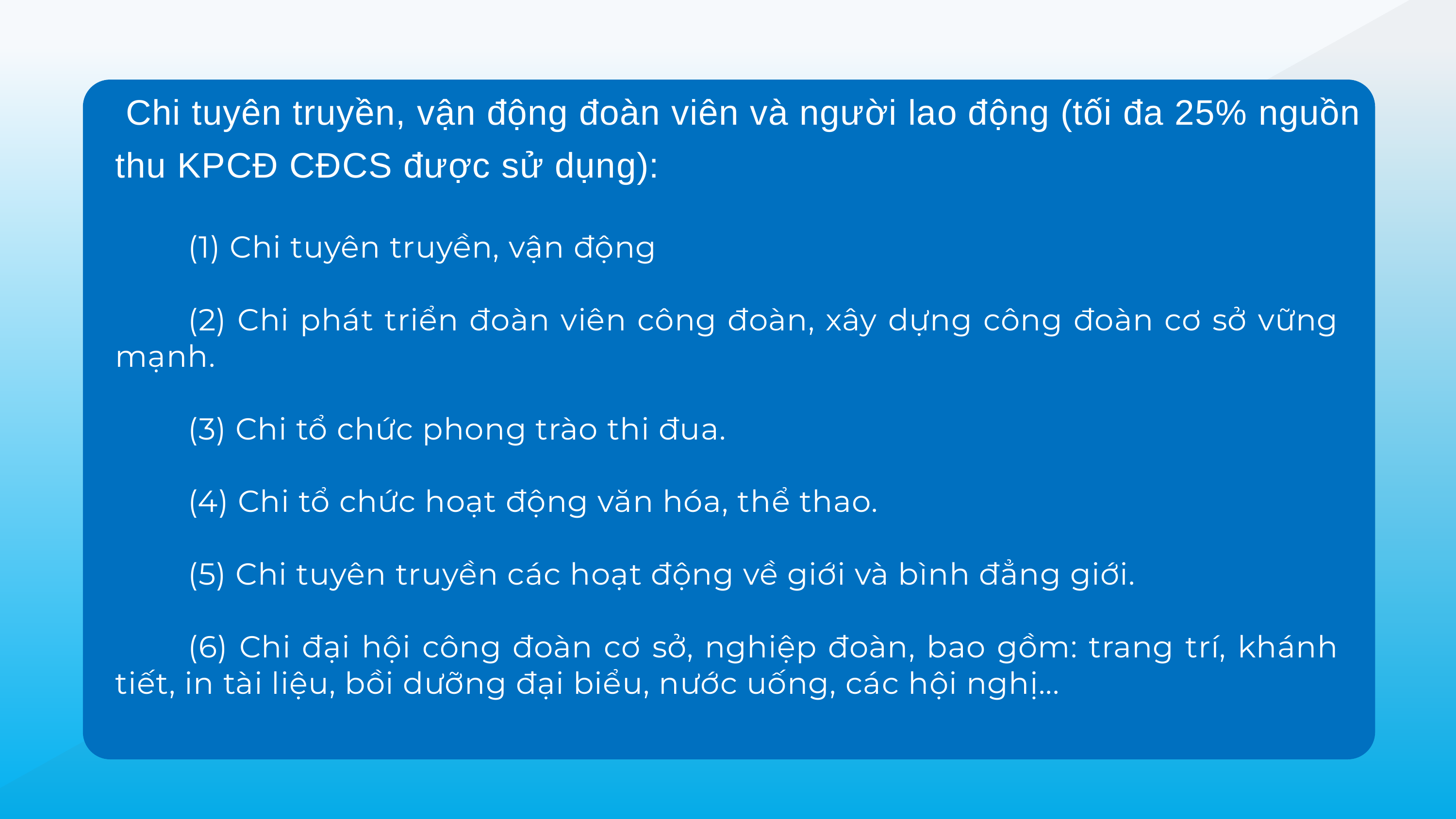

Chi tuyên truyền, vận động đoàn viên và người lao động (tối đa 25% nguồn thu KPCĐ CĐCS được sử dụng):
 	(1) Chi tuyên truyền, vận động

	(2) Chi phát triển đoàn viên công đoàn, xây dựng công đoàn cơ sở vững mạnh.

	(3) Chi tổ chức phong trào thi đua.

	(4) Chi tổ chức hoạt động văn hóa, thể thao.

	(5) Chi tuyên truyền các hoạt động về giới và bình đẳng giới.

	(6) Chi đại hội công đoàn cơ sở, nghiệp đoàn, bao gồm: trang trí, khánh tiết, in tài liệu, bồi dưỡng đại biểu, nước uống, các hội nghị...